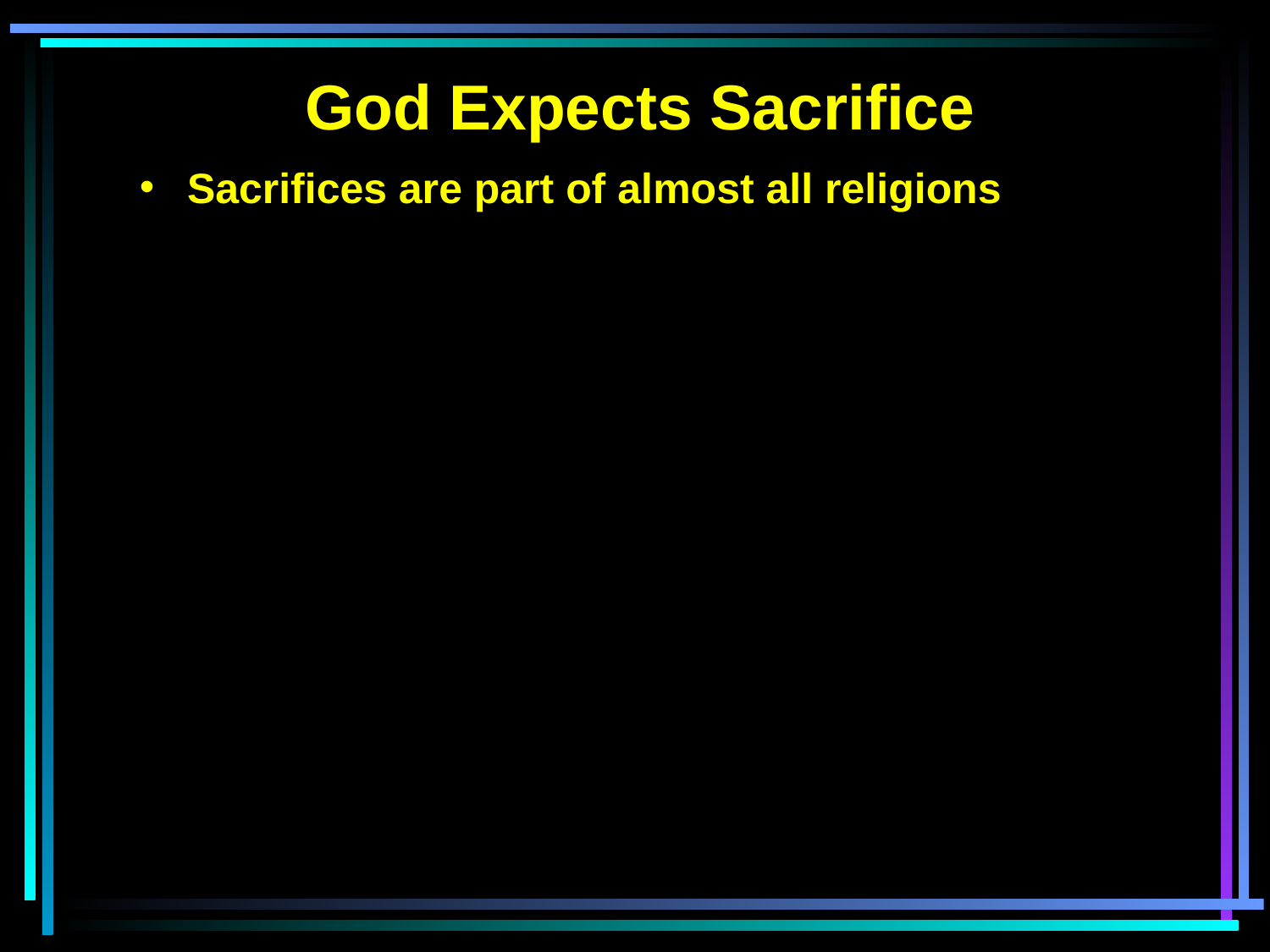

God Expects Sacrifice
Sacrifices are part of almost all religions